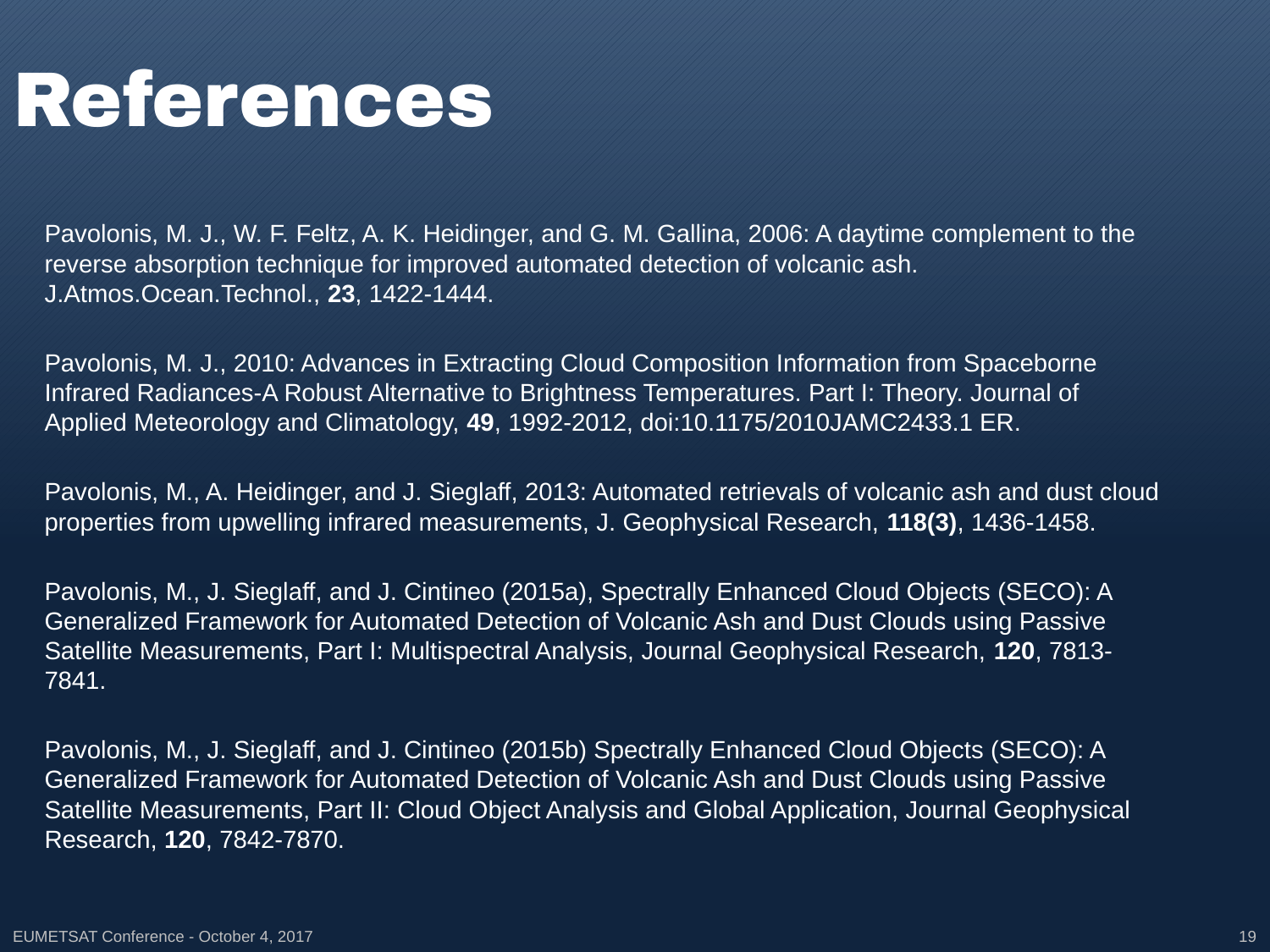

# References
Pavolonis, M. J., W. F. Feltz, A. K. Heidinger, and G. M. Gallina, 2006: A daytime complement to the reverse absorption technique for improved automated detection of volcanic ash. J.Atmos.Ocean.Technol., 23, 1422-1444.

Pavolonis, M. J., 2010: Advances in Extracting Cloud Composition Information from Spaceborne Infrared Radiances-A Robust Alternative to Brightness Temperatures. Part I: Theory. Journal of Applied Meteorology and Climatology, 49, 1992-2012, doi:10.1175/2010JAMC2433.1 ER.

Pavolonis, M., A. Heidinger, and J. Sieglaff, 2013: Automated retrievals of volcanic ash and dust cloud properties from upwelling infrared measurements, J. Geophysical Research, 118(3), 1436-1458.

Pavolonis, M., J. Sieglaff, and J. Cintineo (2015a), Spectrally Enhanced Cloud Objects (SECO): A Generalized Framework for Automated Detection of Volcanic Ash and Dust Clouds using Passive Satellite Measurements, Part I: Multispectral Analysis, Journal Geophysical Research, 120, 7813-7841.

Pavolonis, M., J. Sieglaff, and J. Cintineo (2015b) Spectrally Enhanced Cloud Objects (SECO): A Generalized Framework for Automated Detection of Volcanic Ash and Dust Clouds using Passive Satellite Measurements, Part II: Cloud Object Analysis and Global Application, Journal Geophysical Research, 120, 7842-7870.
EUMETSAT Conference - October 4, 2017
19